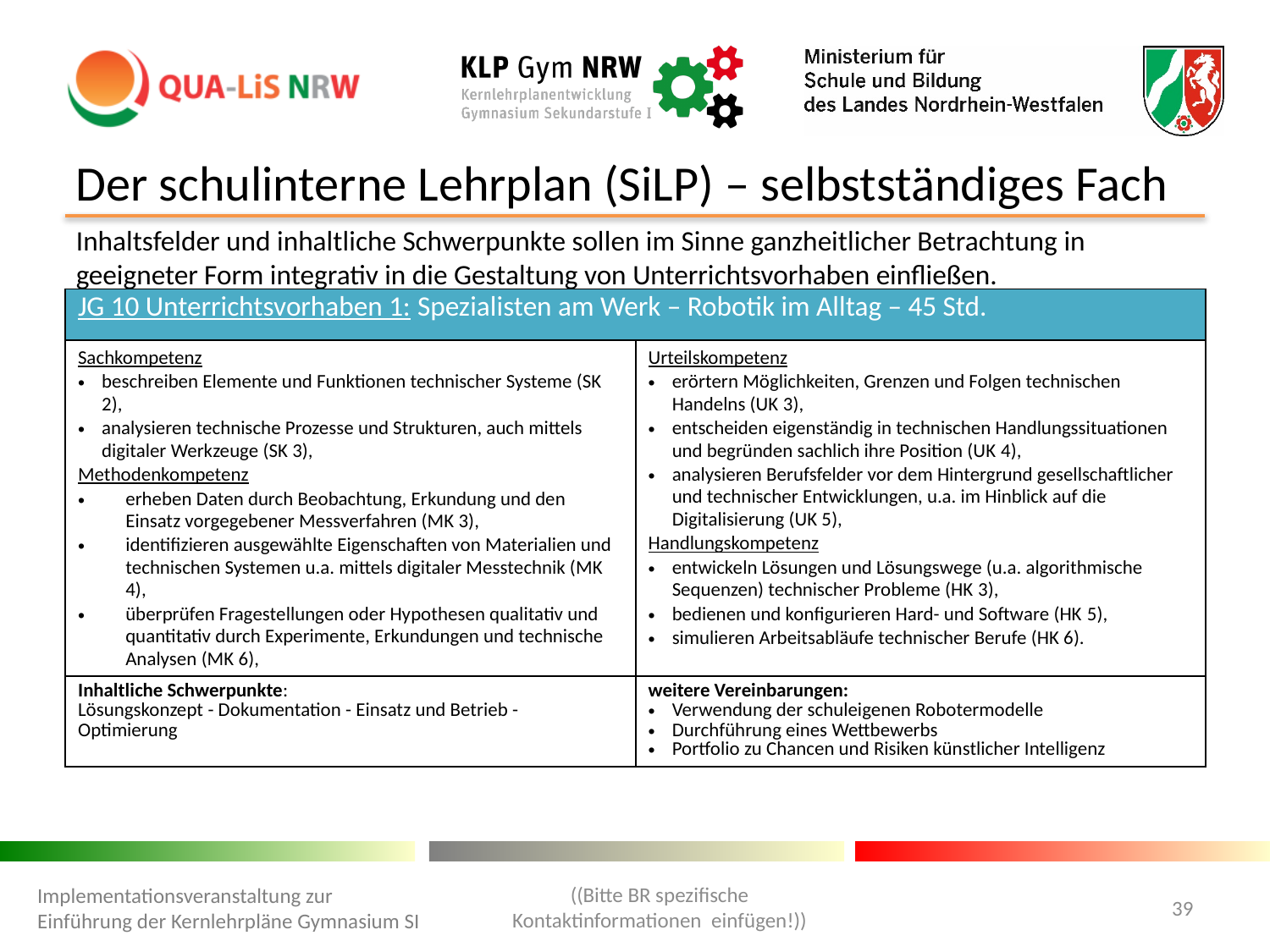

Der schulinterne Lehrplan (SiLP) – selbstständiges Fach
Inhaltsfelder und inhaltliche Schwerpunkte sollen im Sinne ganzheitlicher Betrachtung in geeigneter Form integrativ in die Gestaltung von Unterrichtsvorhaben einfließen.

| JG 10 Unterrichtsvorhaben 1: Spezialisten am Werk – Robotik im Alltag – 45 Std. |  |
| --- | --- |
| Sachkompetenz beschreiben Elemente und Funktionen technischer Systeme (SK 2), analysieren technische Prozesse und Strukturen, auch mittels digitaler Werkzeuge (SK 3), Methodenkompetenz erheben Daten durch Beobachtung, Erkundung und den Einsatz vorgegebener Messverfahren (MK 3), identifizieren ausgewählte Eigenschaften von Materialien und technischen Systemen u.a. mittels digitaler Messtechnik (MK 4), überprüfen Fragestellungen oder Hypothesen qualitativ und quantitativ durch Experimente, Erkundungen und technische Analysen (MK 6), | Urteilskompetenz erörtern Möglichkeiten, Grenzen und Folgen technischen Handelns (UK 3), entscheiden eigenständig in technischen Handlungssituationen und begründen sachlich ihre Position (UK 4), analysieren Berufsfelder vor dem Hintergrund gesellschaftlicher und technischer Entwicklungen, u.a. im Hinblick auf die Digitalisierung (UK 5), Handlungskompetenz entwickeln Lösungen und Lösungswege (u.a. algorithmische Sequenzen) technischer Probleme (HK 3), bedienen und konfigurieren Hard- und Software (HK 5), simulieren Arbeitsabläufe technischer Berufe (HK 6). |
| Inhaltliche Schwerpunkte: Lösungskonzept - Dokumentation - Einsatz und Betrieb - Optimierung | weitere Vereinbarungen: Verwendung der schuleigenen Robotermodelle Durchführung eines Wettbewerbs Portfolio zu Chancen und Risiken künstlicher Intelligenz |
((Bitte BR spezifische Kontaktinformationen  einfügen!))
Implementationsveranstaltung zur Einführung der Kernlehrpläne Gymnasium SI
39